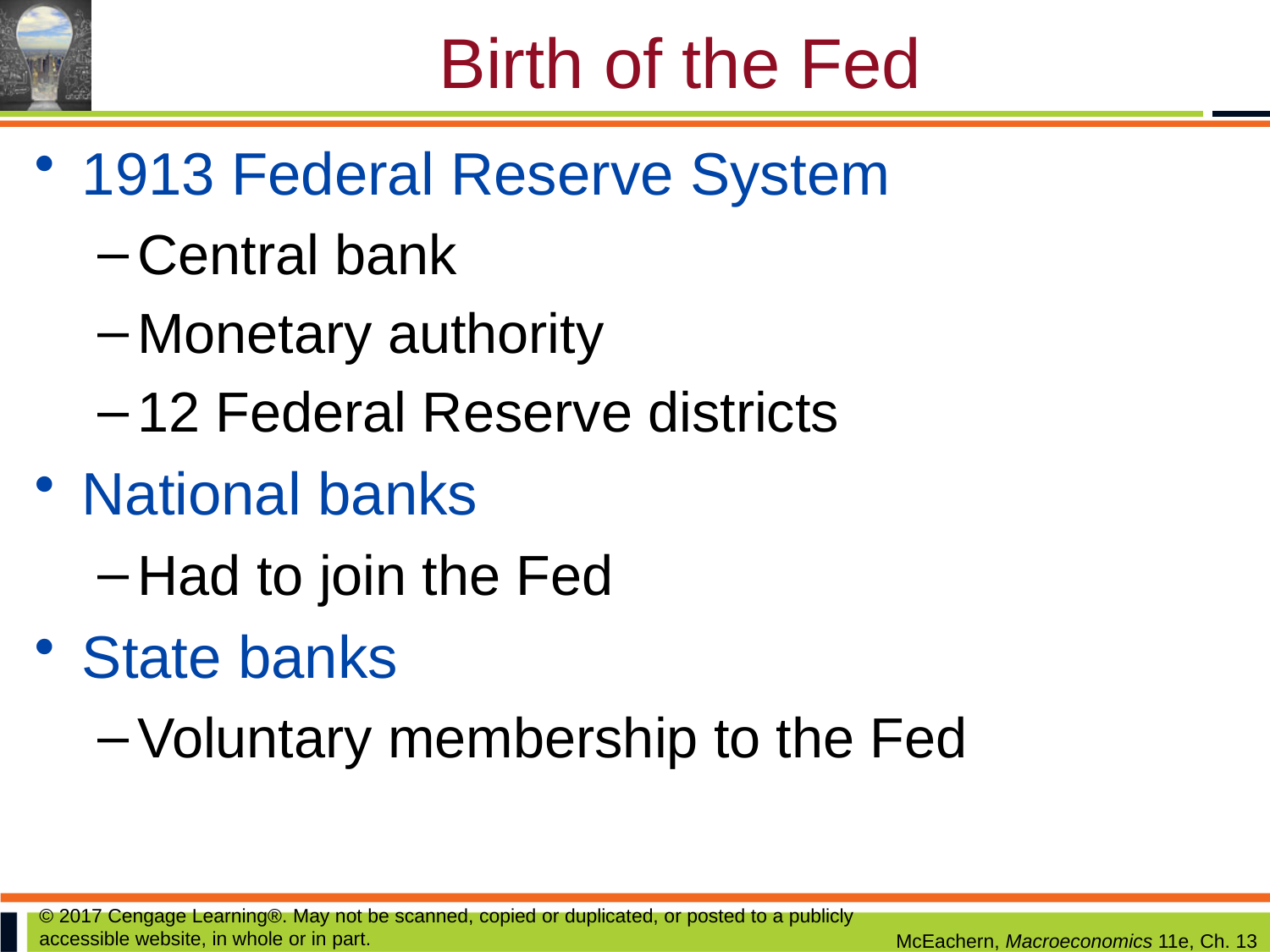

# Birth of the Fed
1913 Federal Reserve System
Central bank
Monetary authority
12 Federal Reserve districts
National banks
Had to join the Fed
State banks
Voluntary membership to the Fed
© 2017 Cengage Learning®. May not be scanned, copied or duplicated, or posted to a publicly accessible website, in whole or in part.